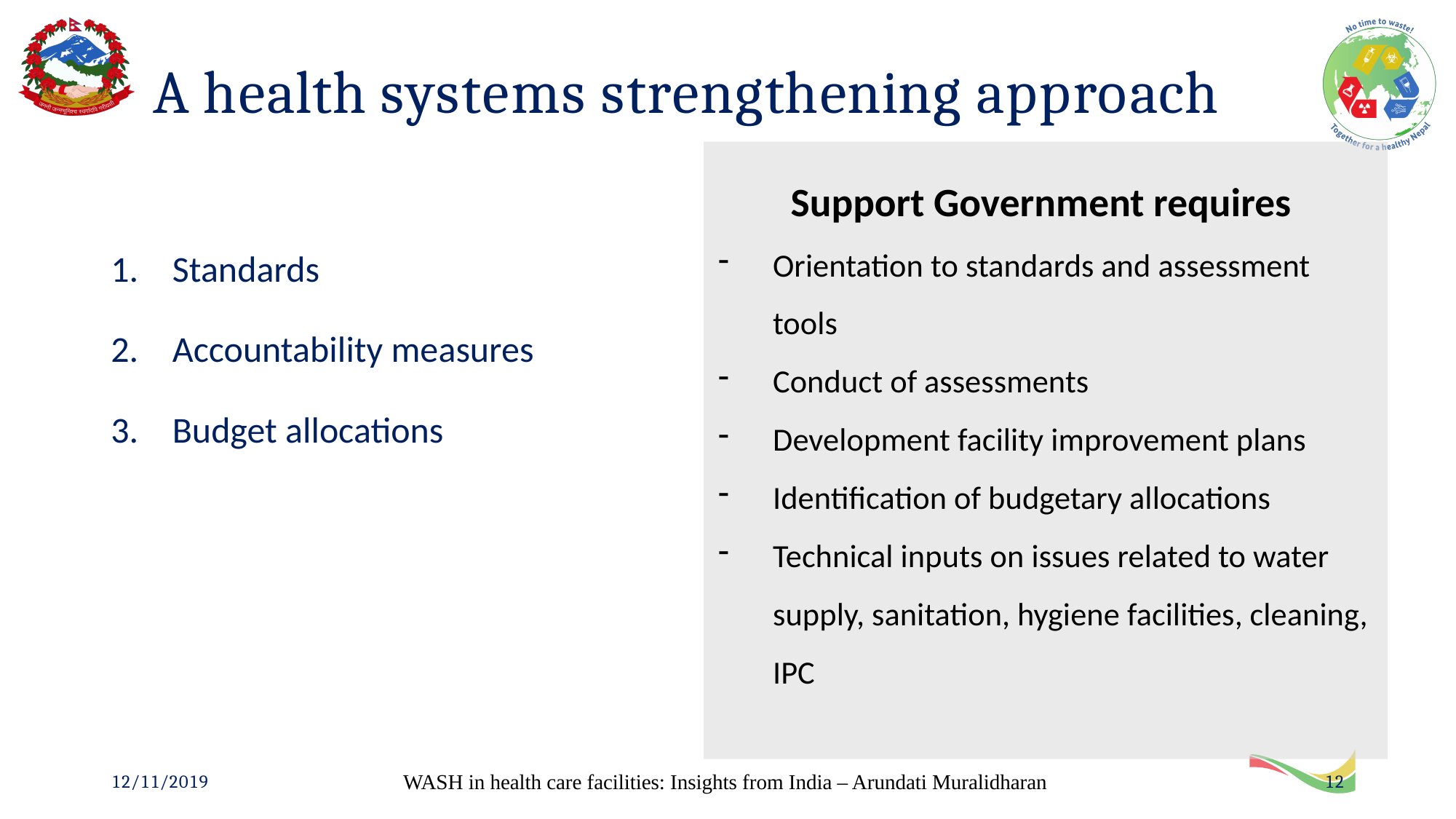

# A health systems strengthening approach
Support Government requires
Orientation to standards and assessment tools
Conduct of assessments
Development facility improvement plans
Identification of budgetary allocations
Technical inputs on issues related to water supply, sanitation, hygiene facilities, cleaning, IPC

Standards
Accountability measures
Budget allocations

12/11/2019
WASH in health care facilities: Insights from India – Arundati Muralidharan
12